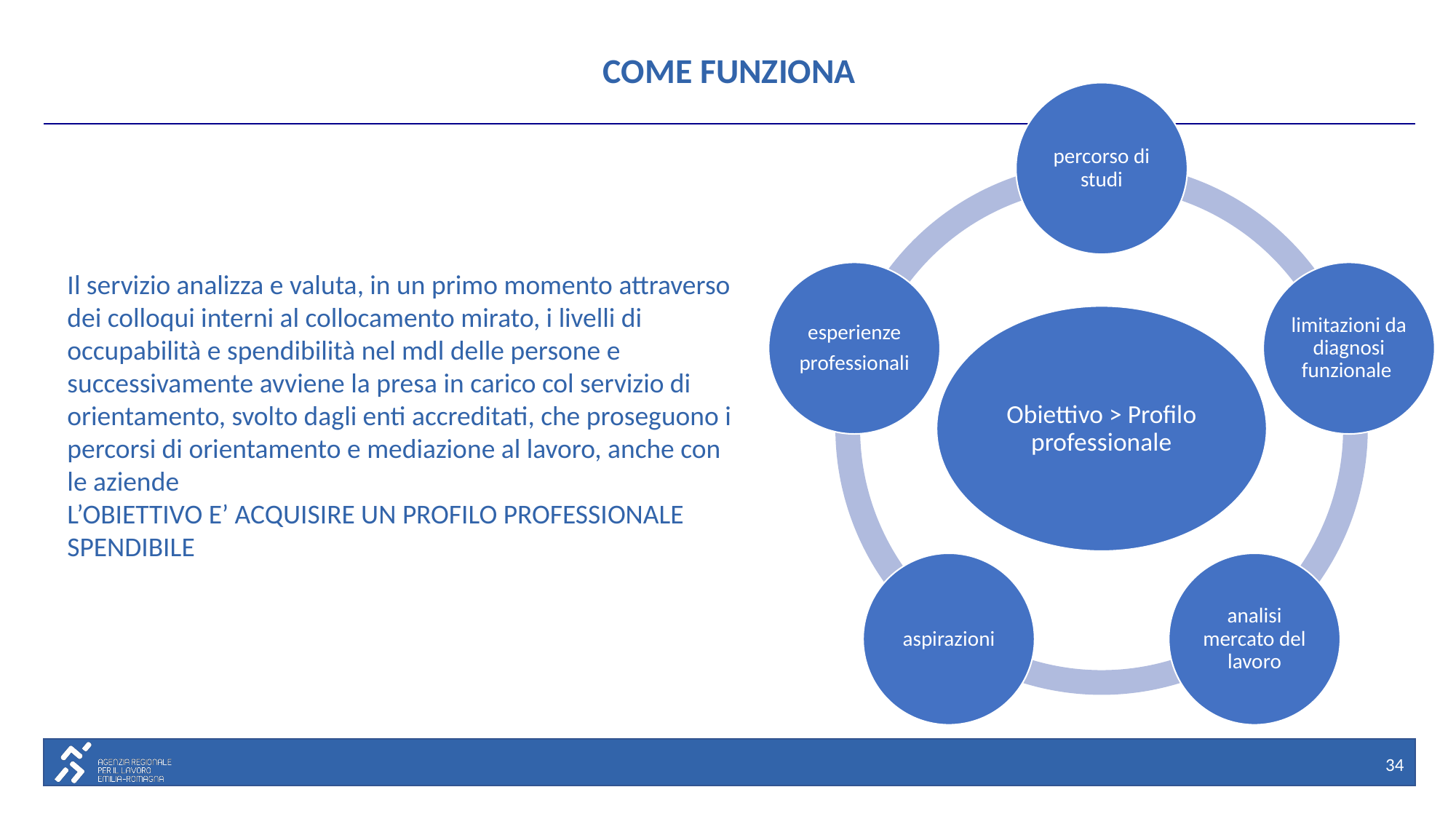

# COME FUNZIONA
Obiettivo > Profilo professionale
percorso di studi
limitazioni da diagnosi funzionale
analisi mercato del lavoro
aspirazioni
esperienze
professionali

Il servizio analizza e valuta, in un primo momento attraverso dei colloqui interni al collocamento mirato, i livelli di occupabilità e spendibilità nel mdl delle persone e successivamente avviene la presa in carico col servizio di orientamento, svolto dagli enti accreditati, che proseguono i percorsi di orientamento e mediazione al lavoro, anche con le aziende
L’OBIETTIVO E’ ACQUISIRE UN PROFILO PROFESSIONALE SPENDIBILE

34